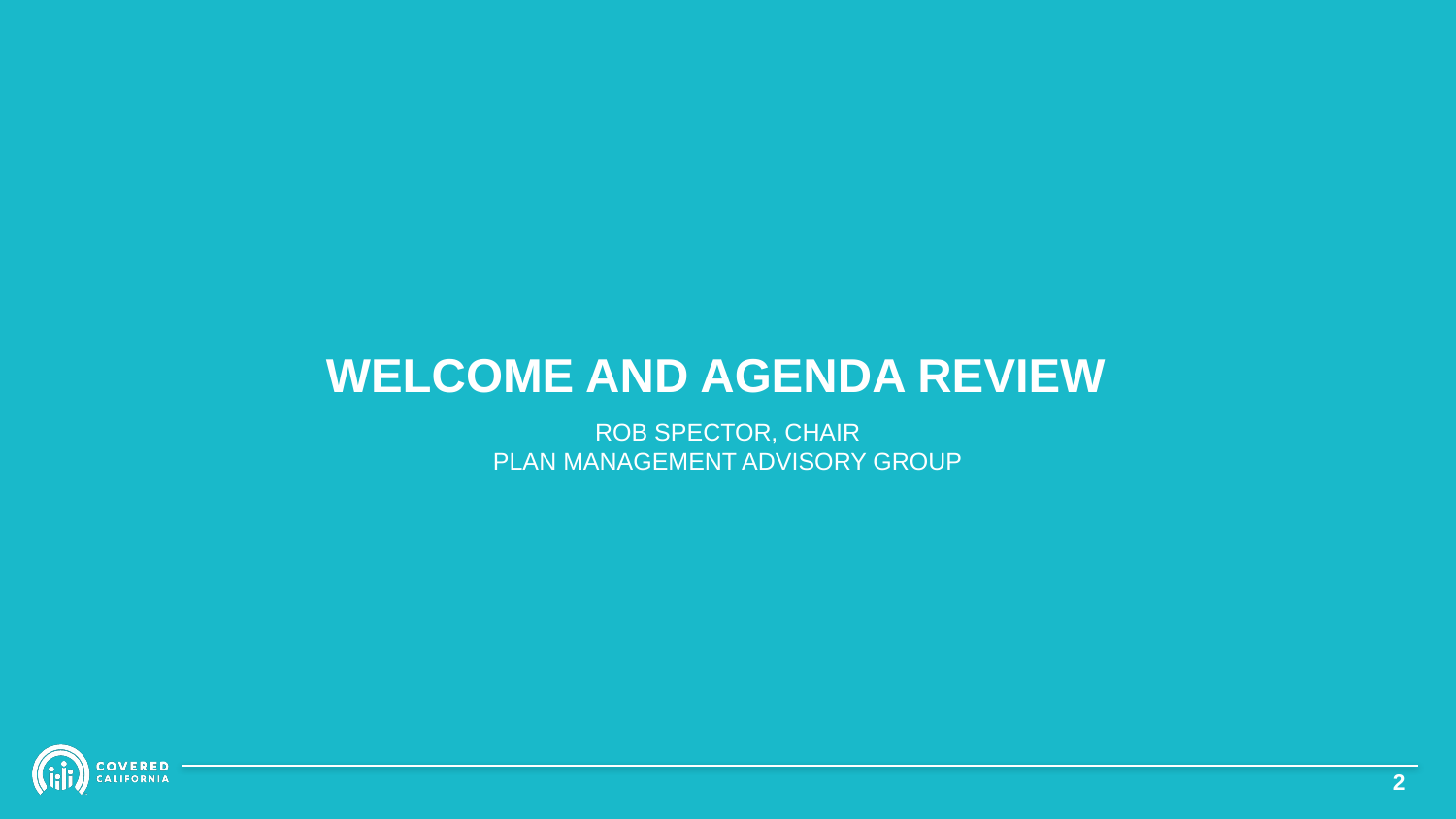

# WELCOME AND AGENDA REVIEW
ROB SPECTOR, CHAIR
PLAN MANAGEMENT ADVISORY GROUP
2